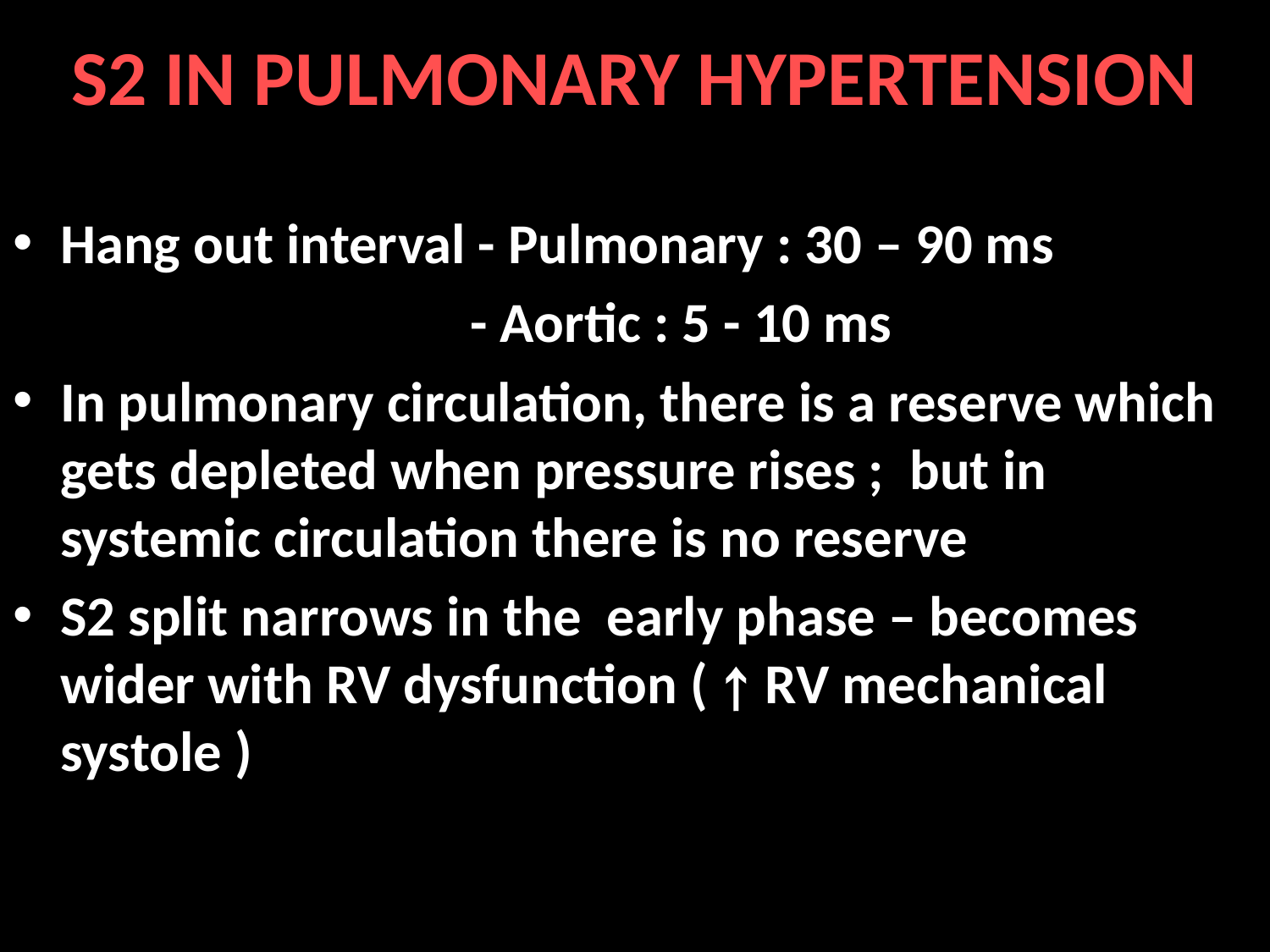

# S2 IN PULMONARY HYPERTENSION
Hang out interval - Pulmonary : 30 – 90 ms
                                    - Aortic : 5 - 10 ms
In pulmonary circulation, there is a reserve which gets depleted when pressure rises ;  but in systemic circulation there is no reserve
S2 split narrows in the  early phase – becomes wider with RV dysfunction ( ↑ RV mechanical systole )